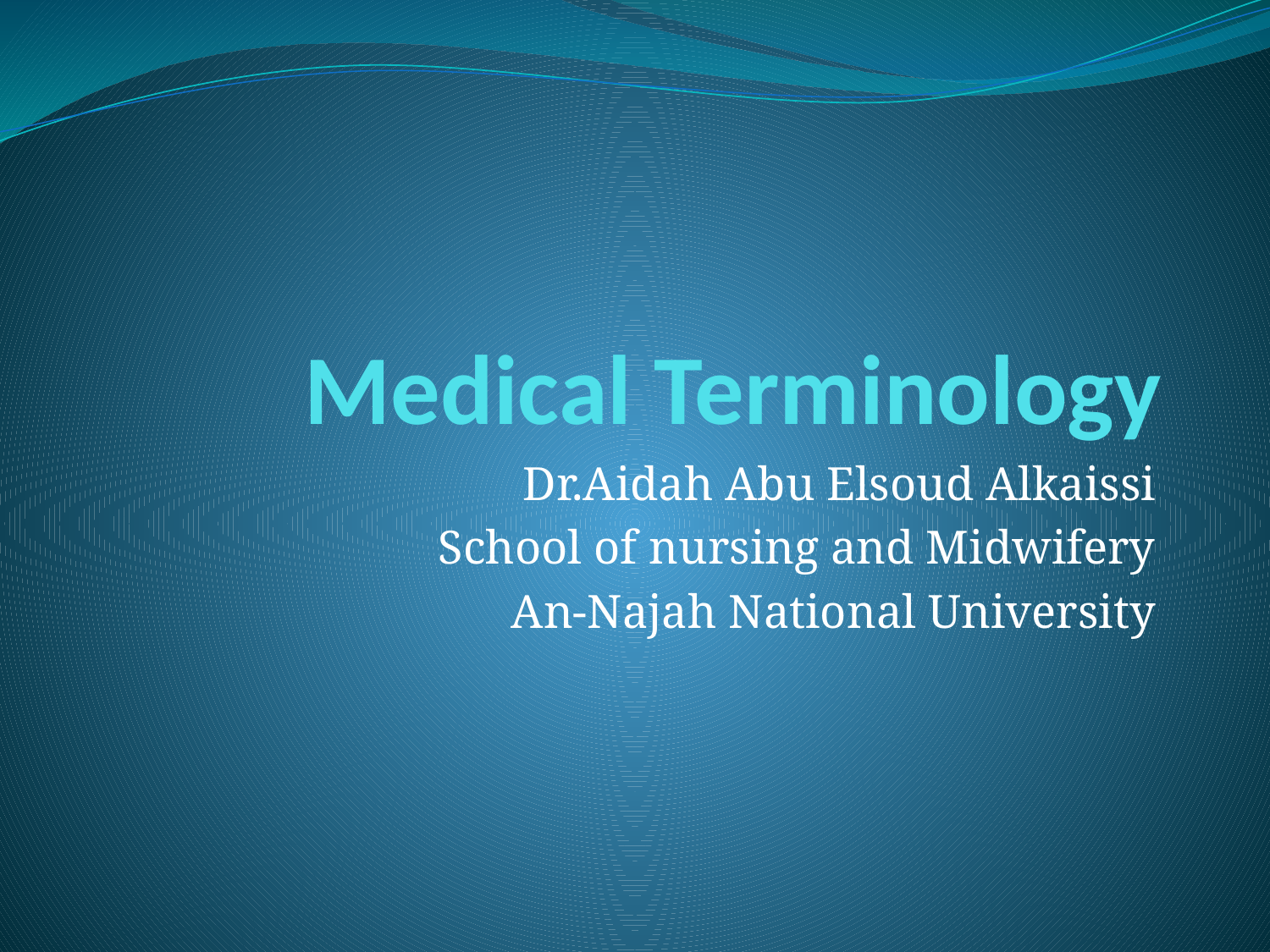

# Medical Terminology
Dr.Aidah Abu Elsoud Alkaissi
School of nursing and Midwifery
An-Najah National University